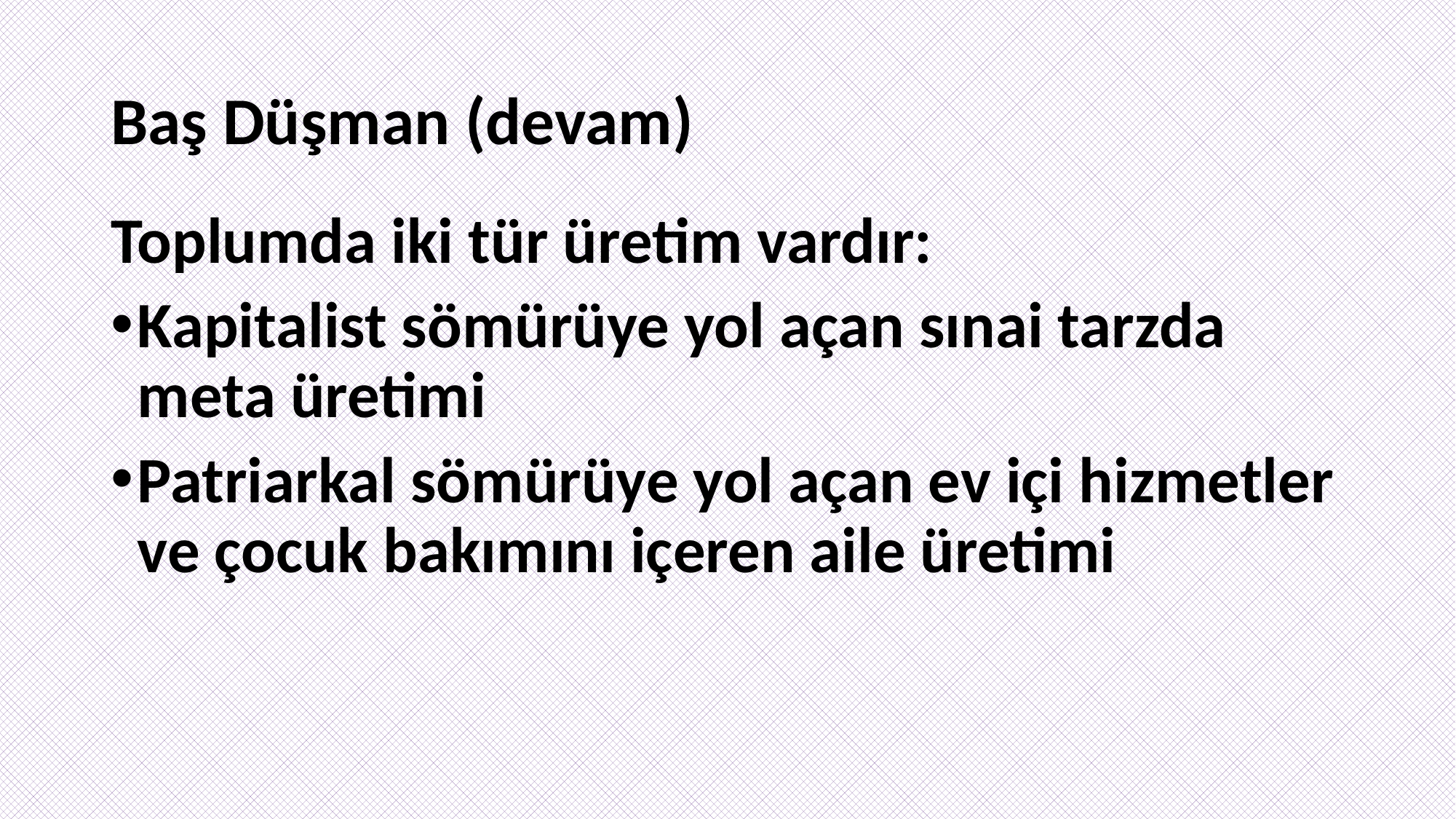

# Baş Düşman (devam)
Toplumda iki tür üretim vardır:
Kapitalist sömürüye yol açan sınai tarzda meta üretimi
Patriarkal sömürüye yol açan ev içi hizmetler ve çocuk bakımını içeren aile üretimi